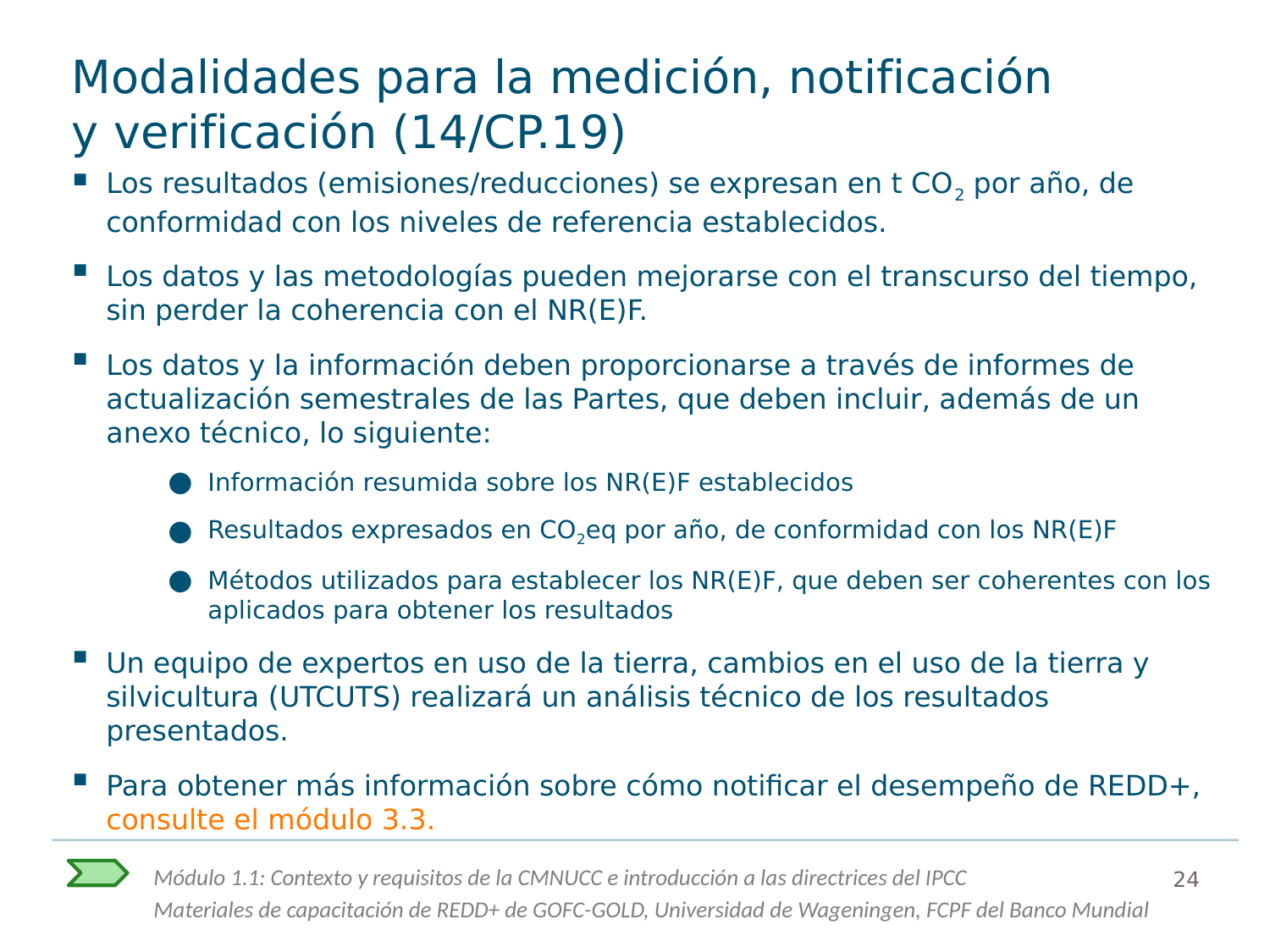

# Modalidades para la medición, notificación y verificación (14/CP.19)
Los resultados (emisiones/reducciones) se expresan en t CO2 por año, de conformidad con los niveles de referencia establecidos.
Los datos y las metodologías pueden mejorarse con el transcurso del tiempo, sin perder la coherencia con el NR(E)F.
Los datos y la información deben proporcionarse a través de informes de actualización semestrales de las Partes, que deben incluir, además de un anexo técnico, lo siguiente:
Información resumida sobre los NR(E)F establecidos
Resultados expresados en CO2eq por año, de conformidad con los NR(E)F
Métodos utilizados para establecer los NR(E)F, que deben ser coherentes con los aplicados para obtener los resultados
Un equipo de expertos en uso de la tierra, cambios en el uso de la tierra y silvicultura (UTCUTS) realizará un análisis técnico de los resultados presentados.
Para obtener más información sobre cómo notificar el desempeño de REDD+, consulte el módulo 3.3.